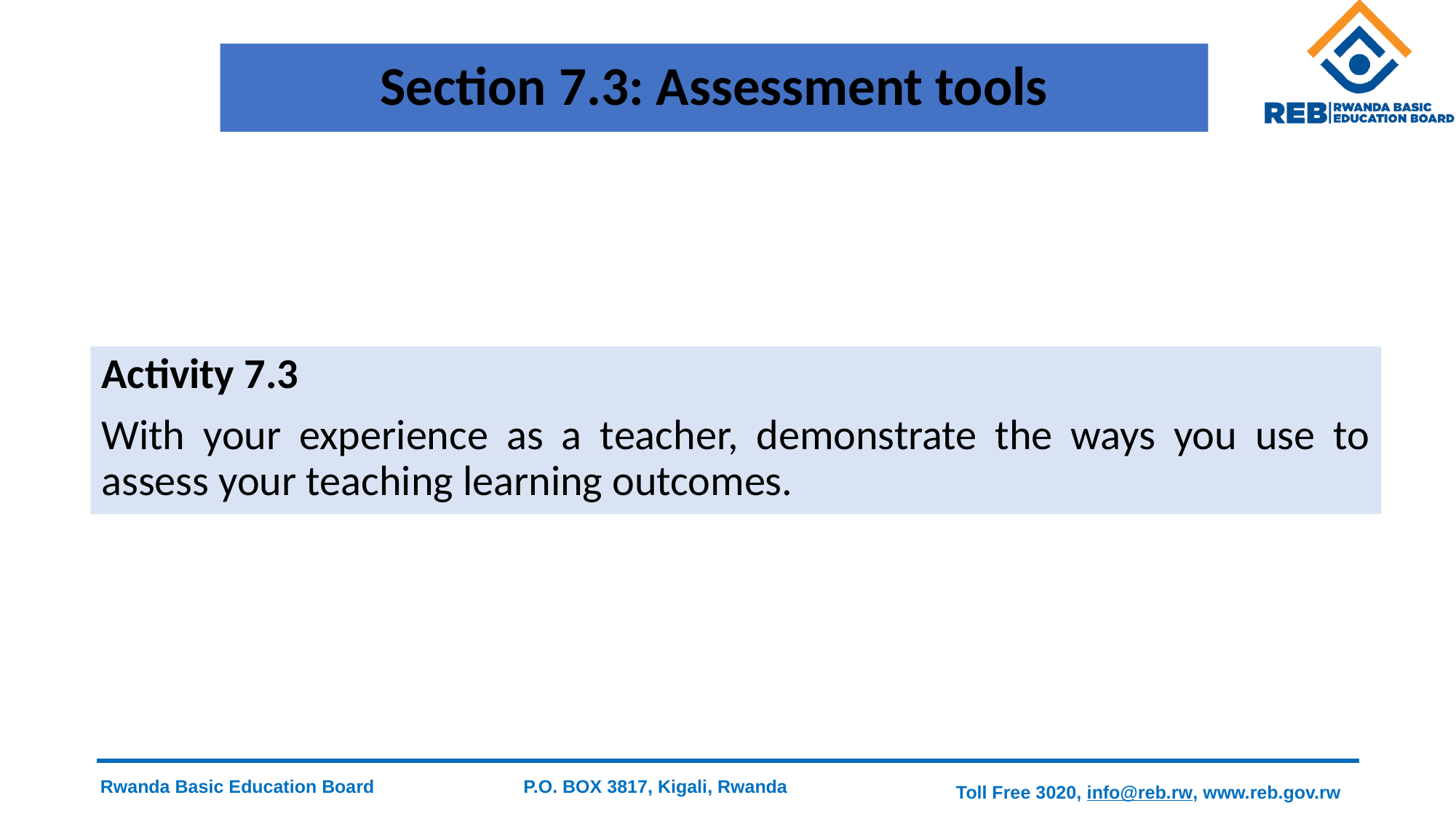

# Section 7.3: Assessment tools

Activity 7.3
With your experience as a teacher, demonstrate the ways you use to assess your teaching learning outcomes.